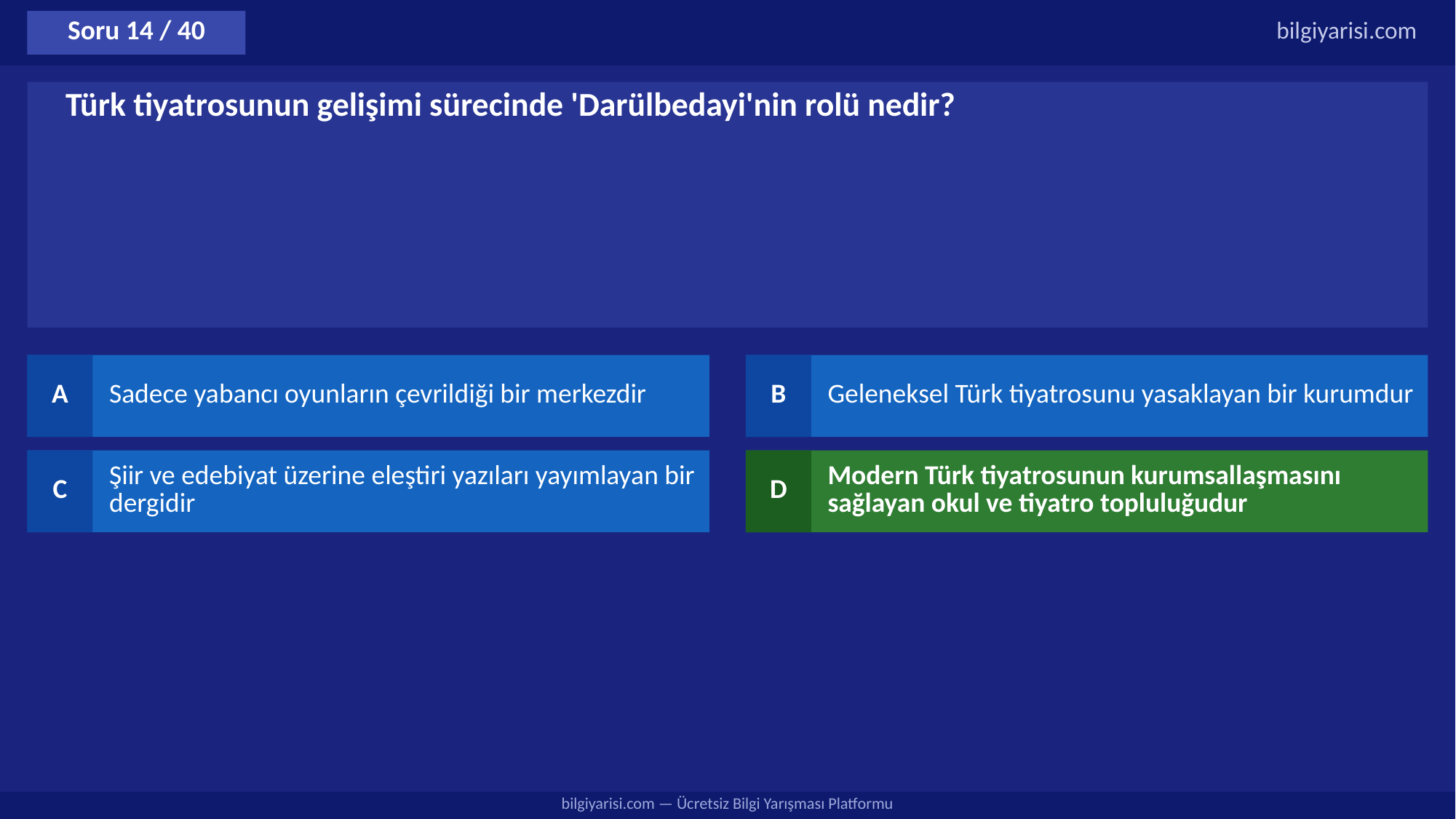

Soru 14 / 40
bilgiyarisi.com

Türk tiyatrosunun gelişimi sürecinde 'Darülbedayi'nin rolü nedir?

A
Sadece yabancı oyunların çevrildiği bir merkezdir

B
Geleneksel Türk tiyatrosunu yasaklayan bir kurumdur

C
Şiir ve edebiyat üzerine eleştiri yazıları yayımlayan bir dergidir

D
Modern Türk tiyatrosunun kurumsallaşmasını sağlayan okul ve tiyatro topluluğudur
bilgiyarisi.com — Ücretsiz Bilgi Yarışması Platformu